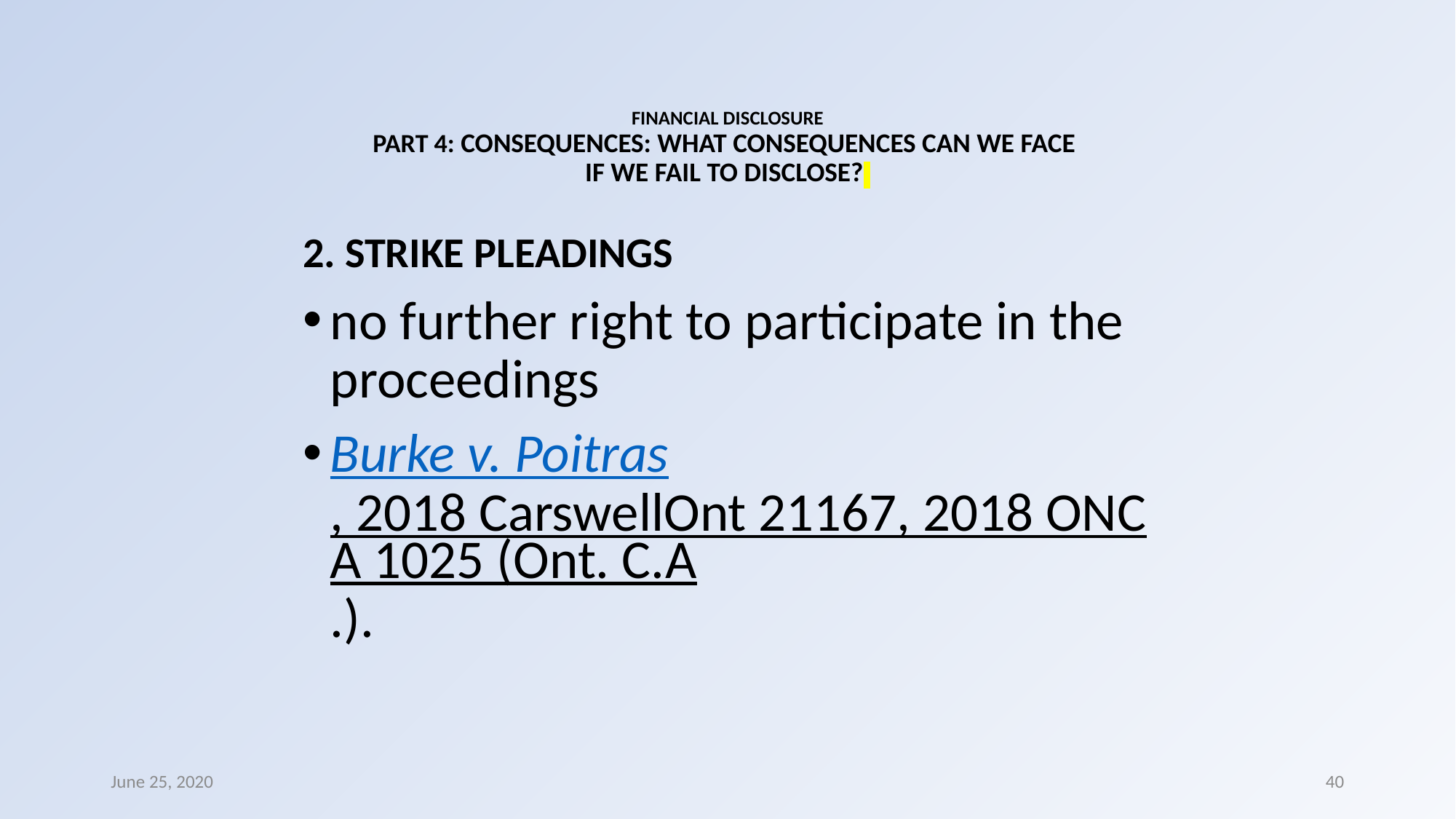

# FINANCIAL DISCLOSURE PART 4: CONSEQUENCES: WHAT CONSEQUENCES CAN WE FACE IF WE FAIL TO DISCLOSE?
2. STRIKE PLEADINGS
no further right to participate in the proceedings
Burke v. Poitras, 2018 CarswellOnt 21167, 2018 ONCA 1025 (Ont. C.A.).

June 25, 2020
40